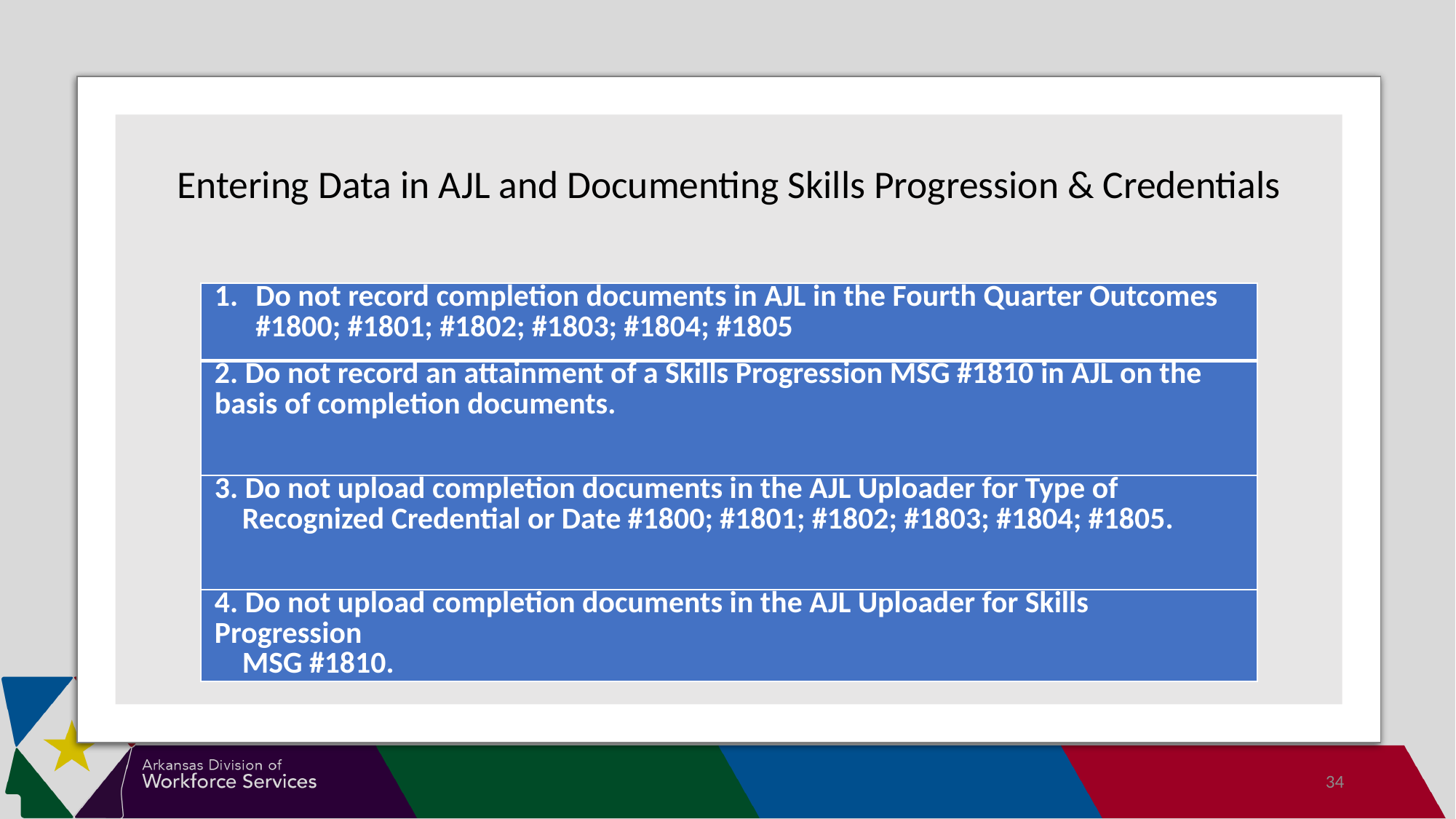

# Entering Data in AJL and Documenting Skills Progression & Credentials
| Do not record completion documents in AJL in the Fourth Quarter Outcomes #1800; #1801; #1802; #1803; #1804; #1805 |
| --- |
| 2. Do not record an attainment of a Skills Progression MSG #1810 in AJL on the basis of completion documents. |
| 3. Do not upload completion documents in the AJL Uploader for Type of Recognized Credential or Date #1800; #1801; #1802; #1803; #1804; #1805. |
| 4. Do not upload completion documents in the AJL Uploader for Skills Progression MSG #1810. |
34